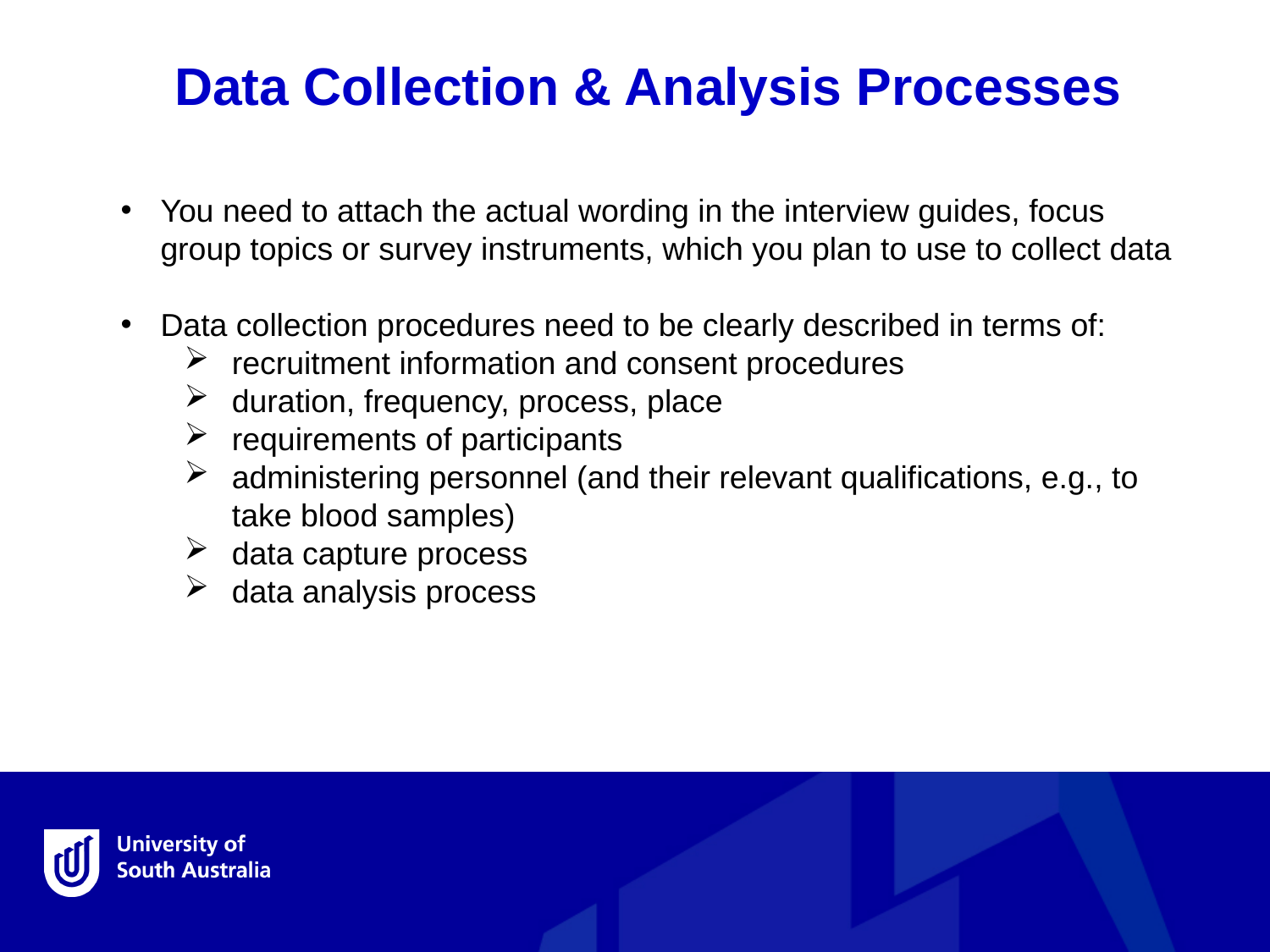

Data Collection & Analysis Processes

You need to attach the actual wording in the interview guides, focus group topics or survey instruments, which you plan to use to collect data

Data collection procedures need to be clearly described in terms of:
recruitment information and consent procedures
duration, frequency, process, place
requirements of participants
administering personnel (and their relevant qualifications, e.g., to take blood samples)
data capture process
data analysis process